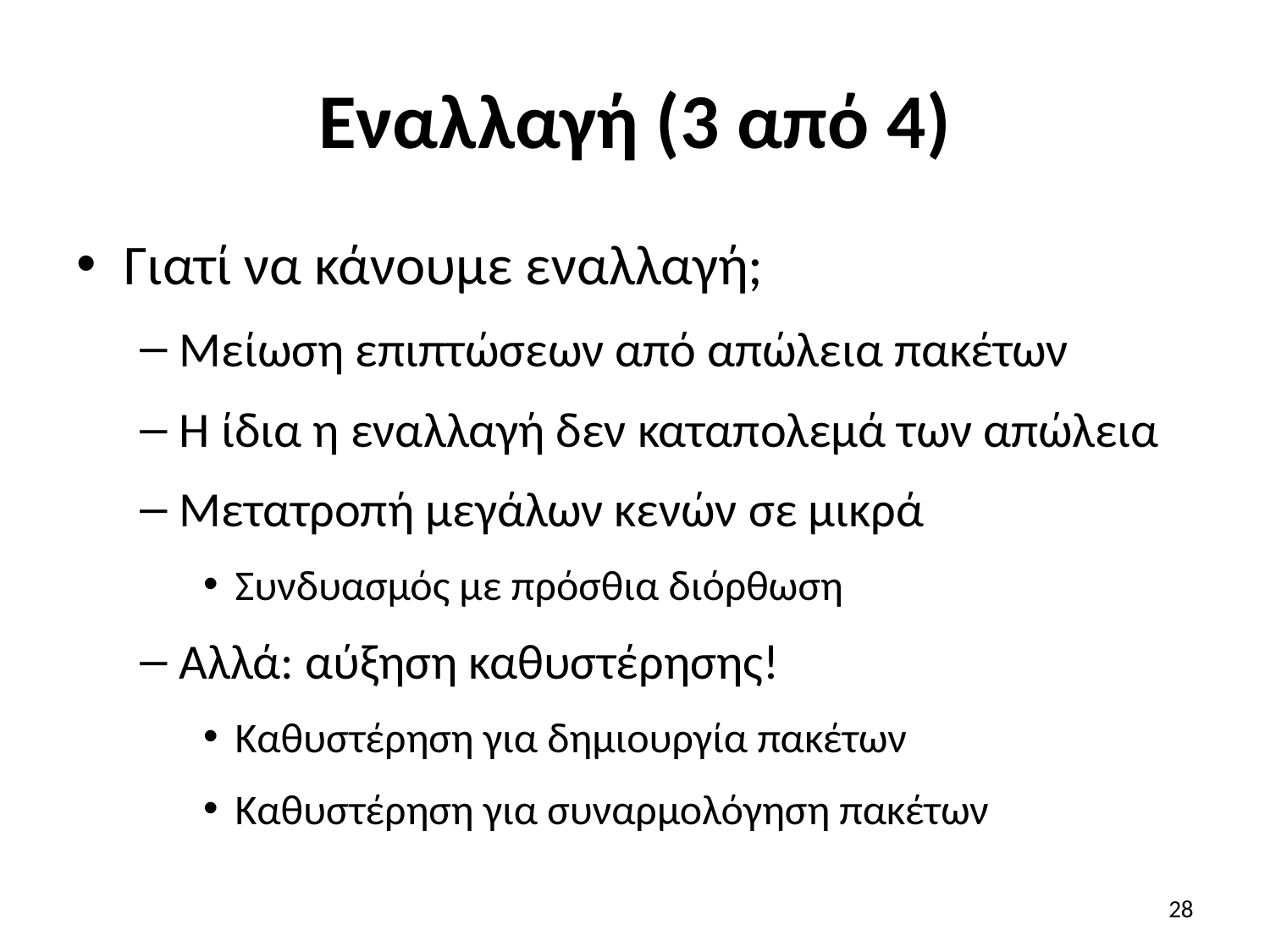

# Εναλλαγή (3 από 4)
Γιατί να κάνουμε εναλλαγή;
Μείωση επιπτώσεων από απώλεια πακέτων
Η ίδια η εναλλαγή δεν καταπολεμά των απώλεια
Μετατροπή μεγάλων κενών σε μικρά
Συνδυασμός με πρόσθια διόρθωση
Αλλά: αύξηση καθυστέρησης!
Καθυστέρηση για δημιουργία πακέτων
Καθυστέρηση για συναρμολόγηση πακέτων
28